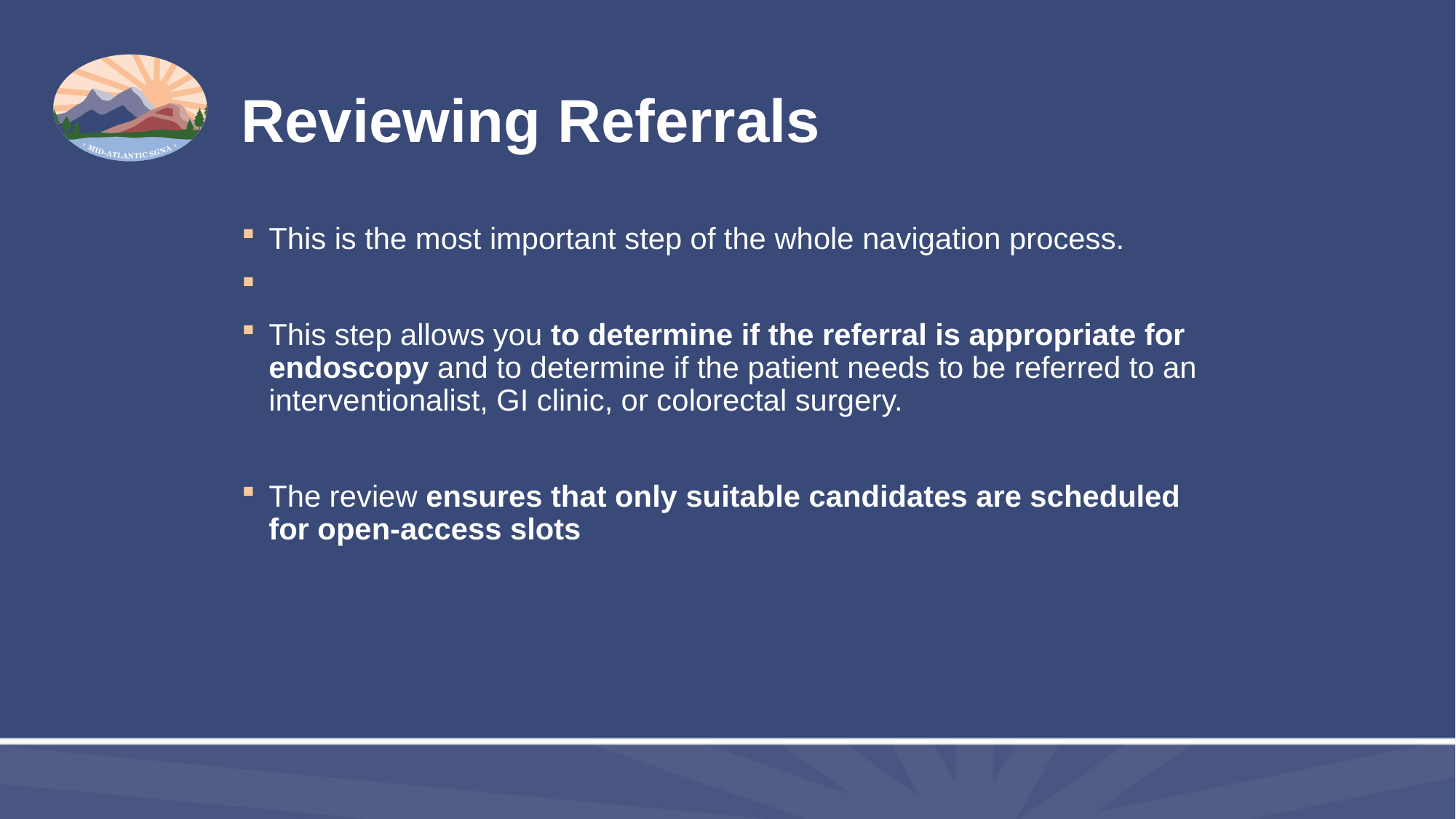

# Reviewing Referrals
This is the most important step of the whole navigation process.

This step allows you to determine if the referral is appropriate for endoscopy and to determine if the patient needs to be referred to an interventionalist, GI clinic, or colorectal surgery.

The review ensures that only suitable candidates are scheduled for open-access slots